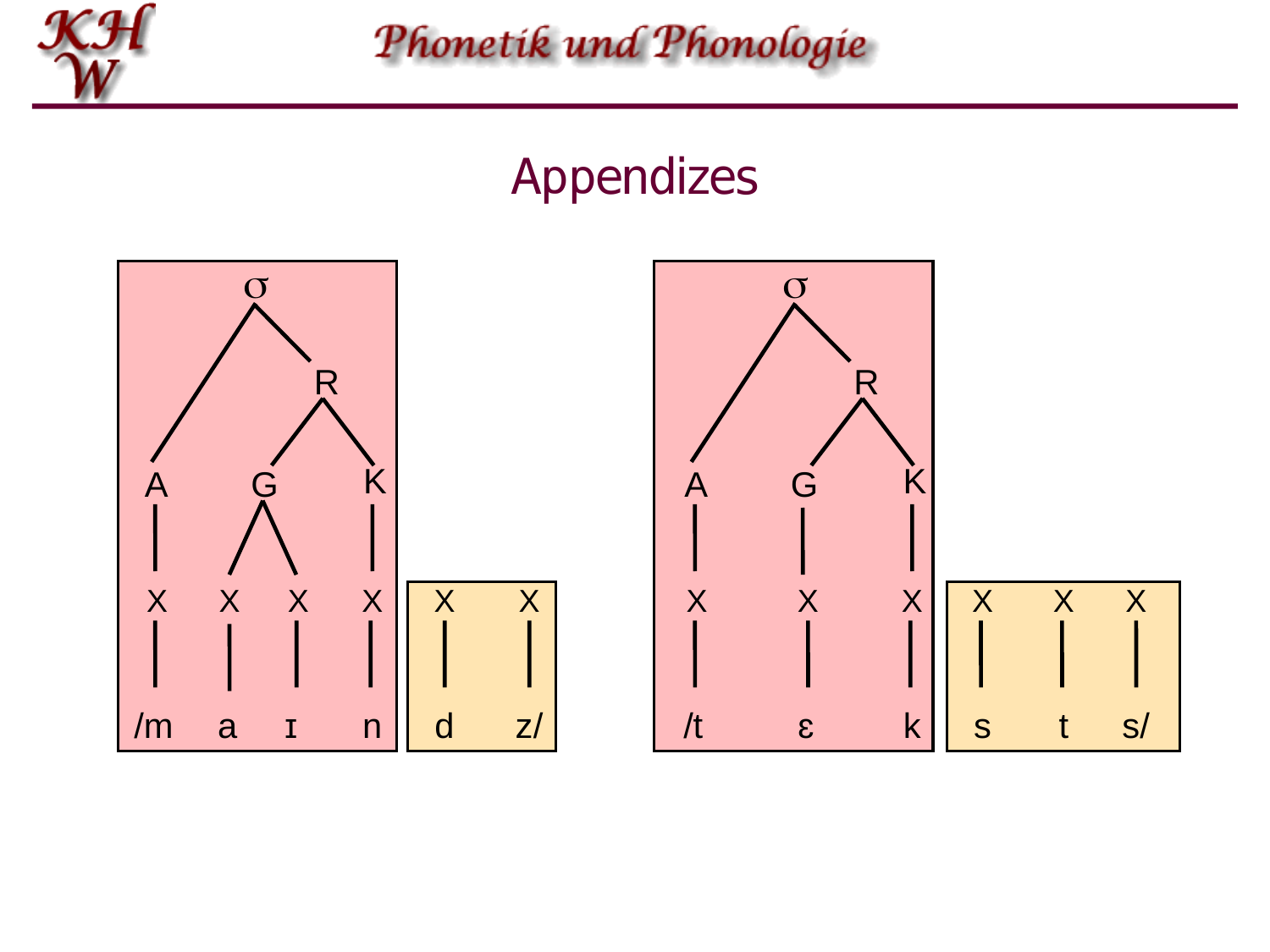

# Appendizes
σ
σ

R
R

K
K
A
G
A
G

X
X
X
X
X
X
X
X
X
X
X
X

/m
a
ɪ
n
d
z/
/t
ɛ
k
s
t
s/